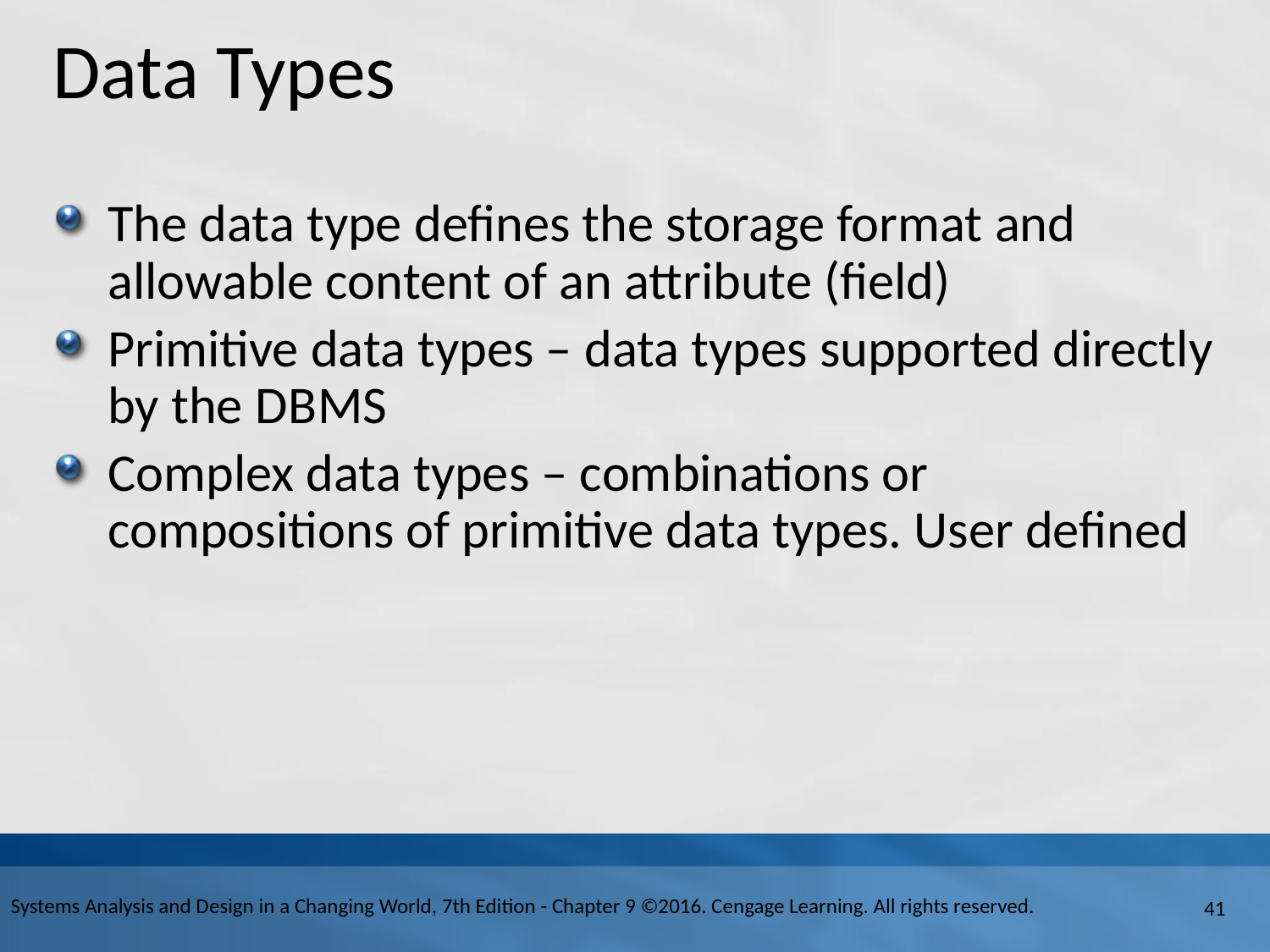

# Data Types
The data type defines the storage format and allowable content of an attribute (field)
Primitive data types – data types supported directly by the D B M S
Complex data types – combinations or compositions of primitive data types. User defined
Systems Analysis and Design in a Changing World, 7th Edition - Chapter 9 ©2016. Cengage Learning. All rights reserved.
41